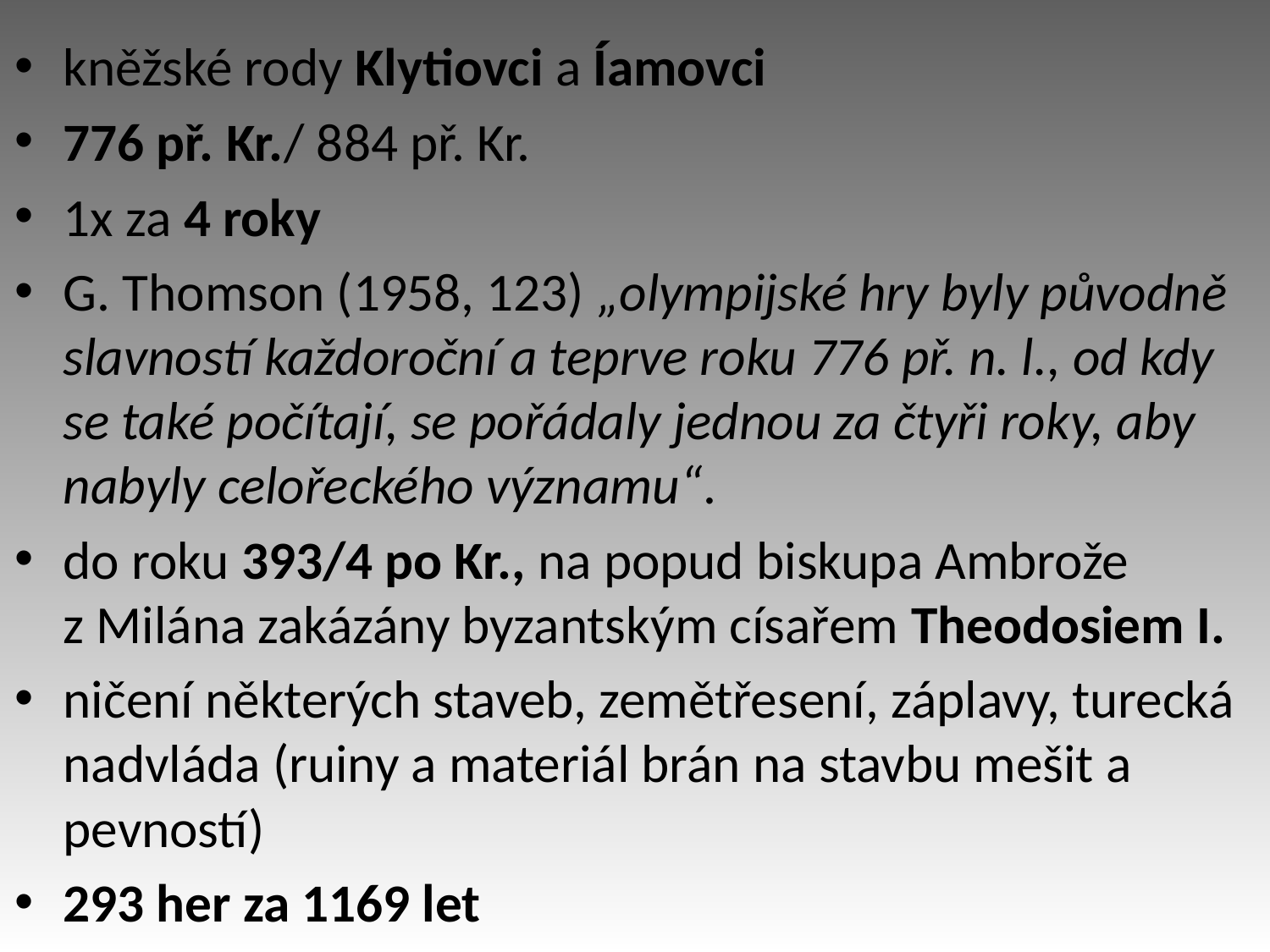

kněžské rody Klytiovci a Íamovci
776 př. Kr./ 884 př. Kr.
1x za 4 roky
G. Thomson (1958, 123) „olympijské hry byly původně slavností každoroční a teprve roku 776 př. n. l., od kdy se také počítají, se pořádaly jednou za čtyři roky, aby nabyly celořeckého významu“.
do roku 393/4 po Kr., na popud biskupa Ambrože z Milána zakázány byzantským císařem Theodosiem I.
ničení některých staveb, zemětřesení, záplavy, turecká nadvláda (ruiny a materiál brán na stavbu mešit a pevností)
293 her za 1169 let